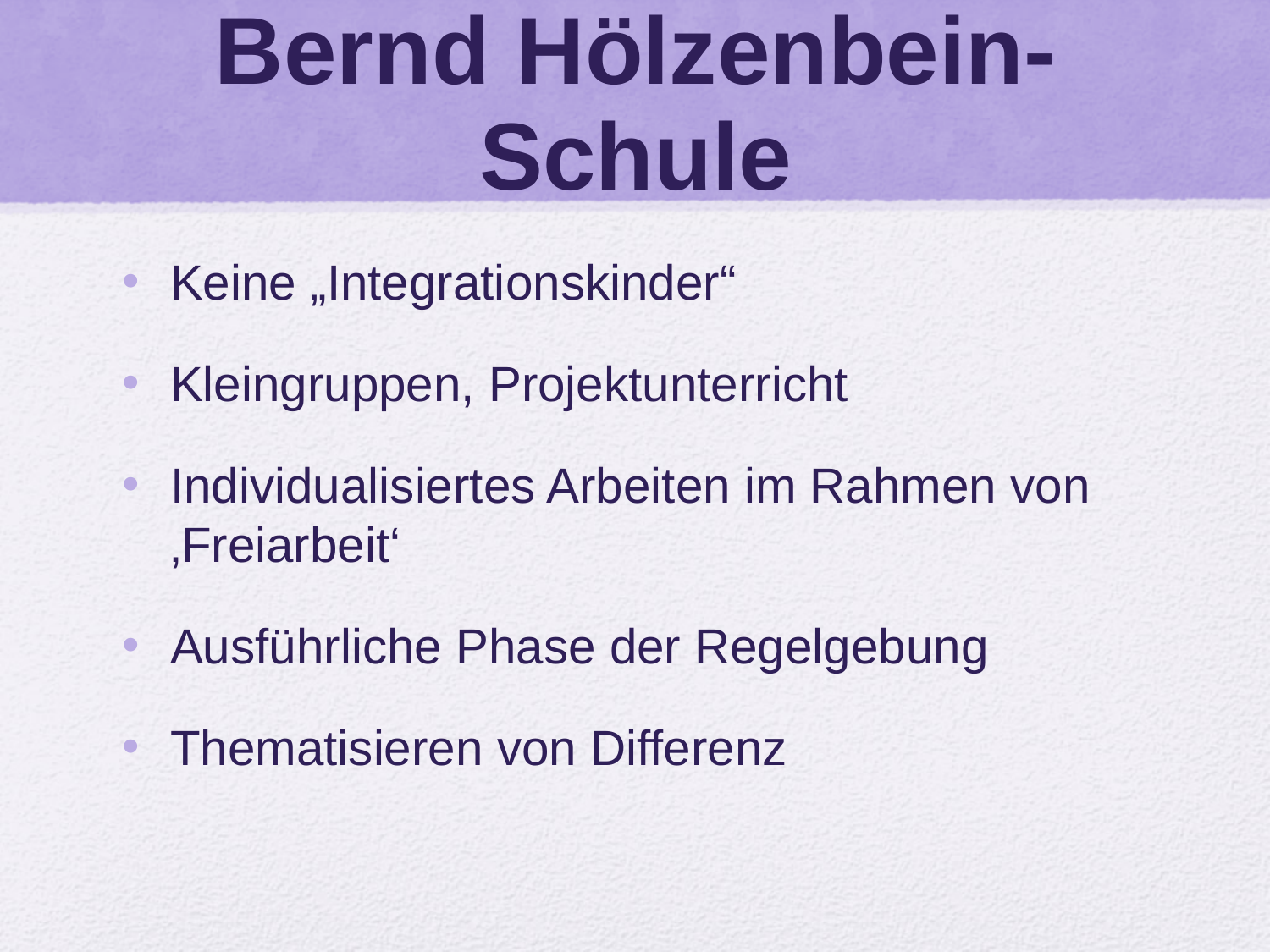

# Bernd Hölzenbein-Schule
Keine „Integrationskinder“
Kleingruppen, Projektunterricht
Individualisiertes Arbeiten im Rahmen von ‚Freiarbeit‘
Ausführliche Phase der Regelgebung
Thematisieren von Differenz